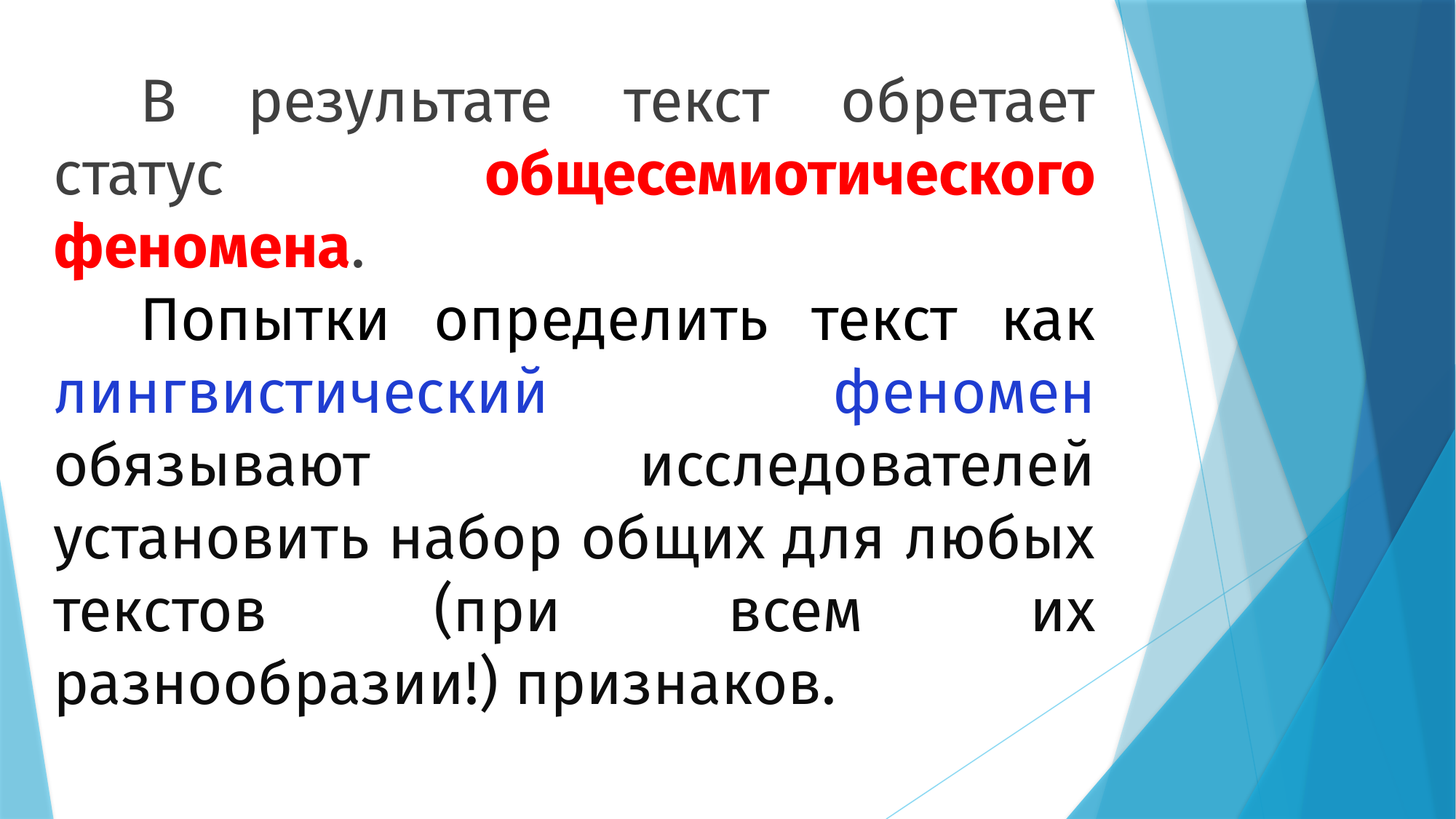

В результате текст обретает статус общесемиотического феномена.
Попытки определить текст как лингвистический феномен обязывают исследователей установить набор общих для любых текстов (при всем их разнообразии!) признаков.